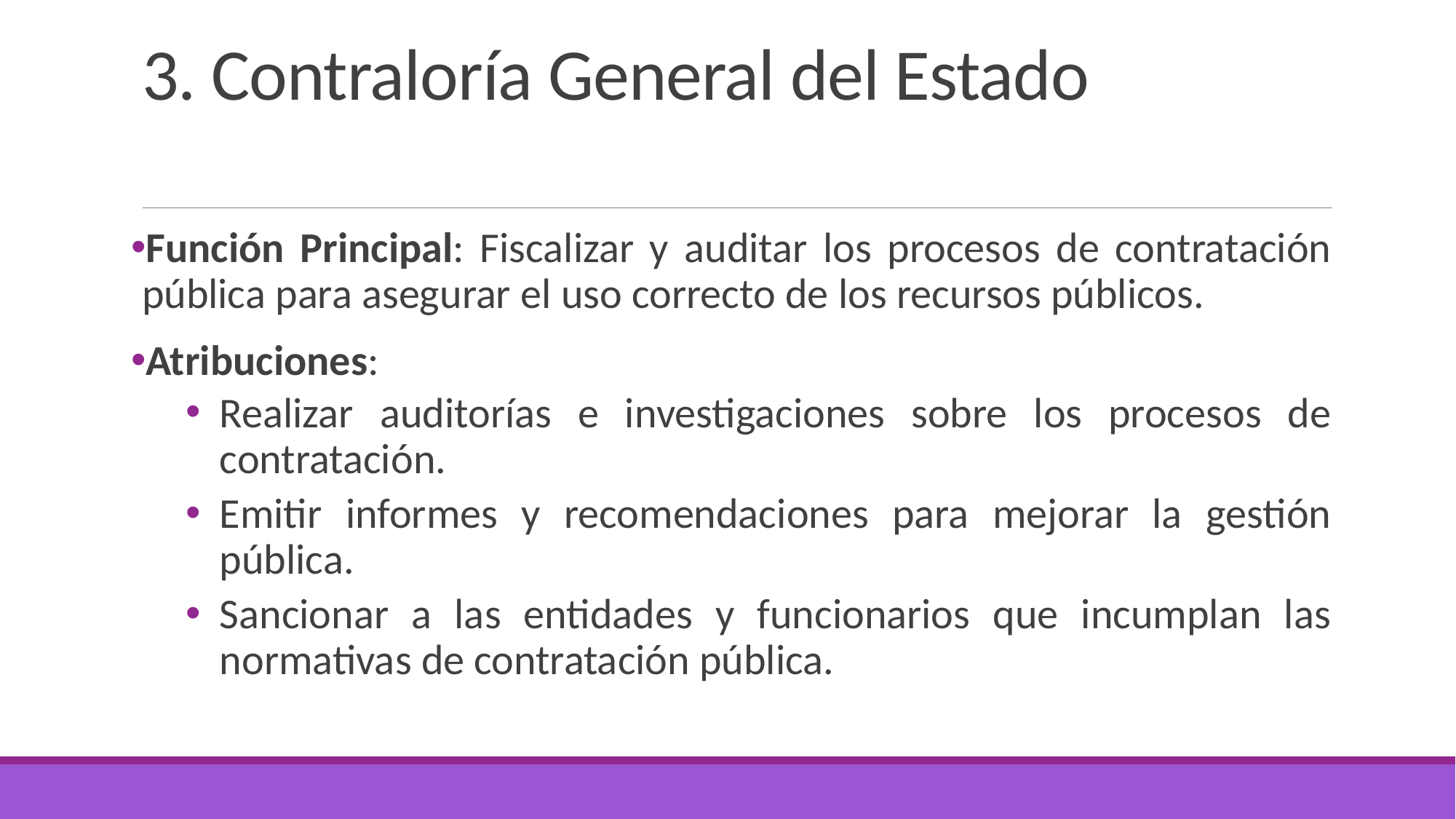

# 3. Contraloría General del Estado
Función Principal: Fiscalizar y auditar los procesos de contratación pública para asegurar el uso correcto de los recursos públicos.
Atribuciones:
Realizar auditorías e investigaciones sobre los procesos de contratación.
Emitir informes y recomendaciones para mejorar la gestión pública.
Sancionar a las entidades y funcionarios que incumplan las normativas de contratación pública.